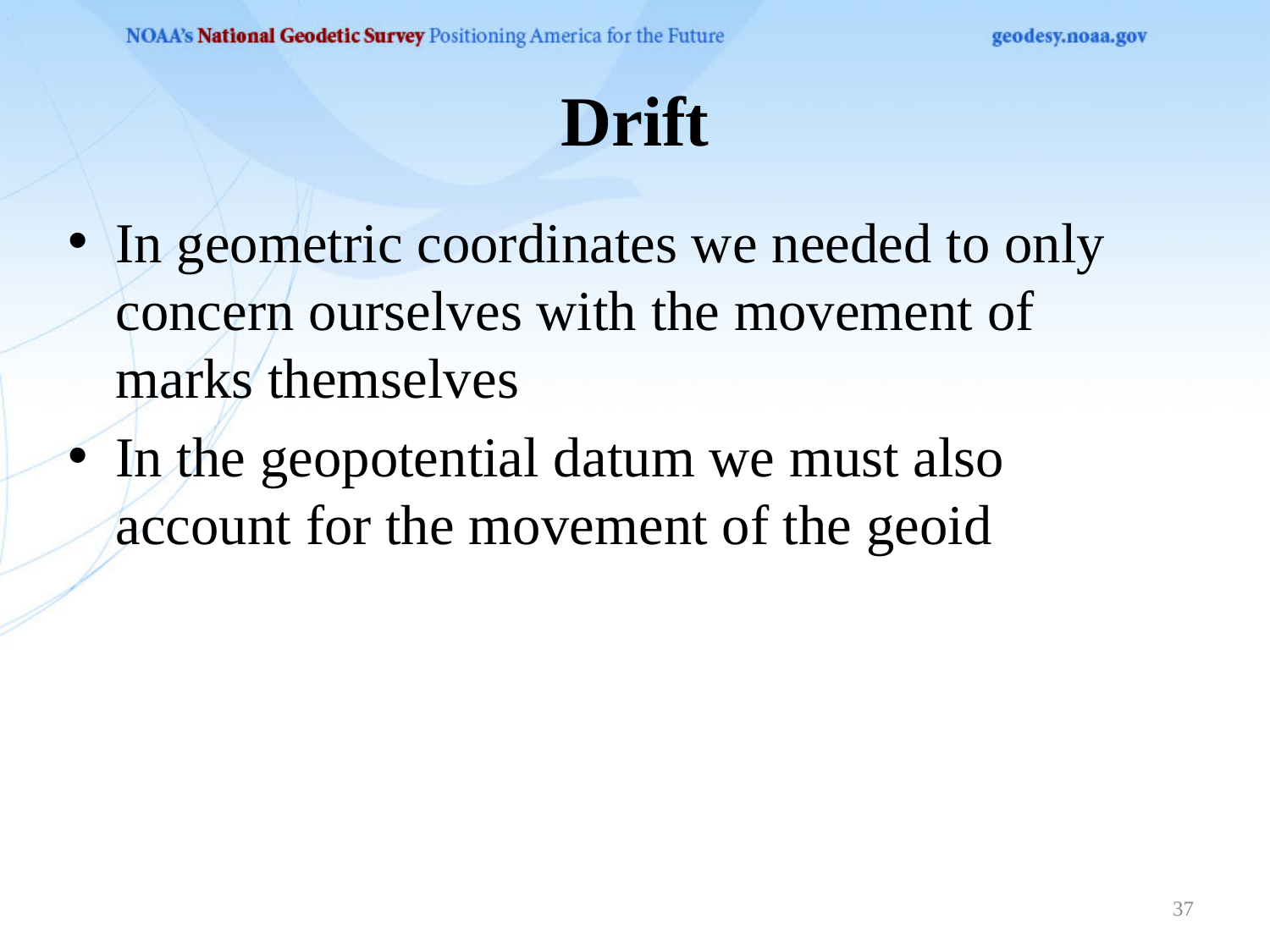

# Drift
In geometric coordinates we needed to only concern ourselves with the movement of marks themselves
In the geopotential datum we must also account for the movement of the geoid
37